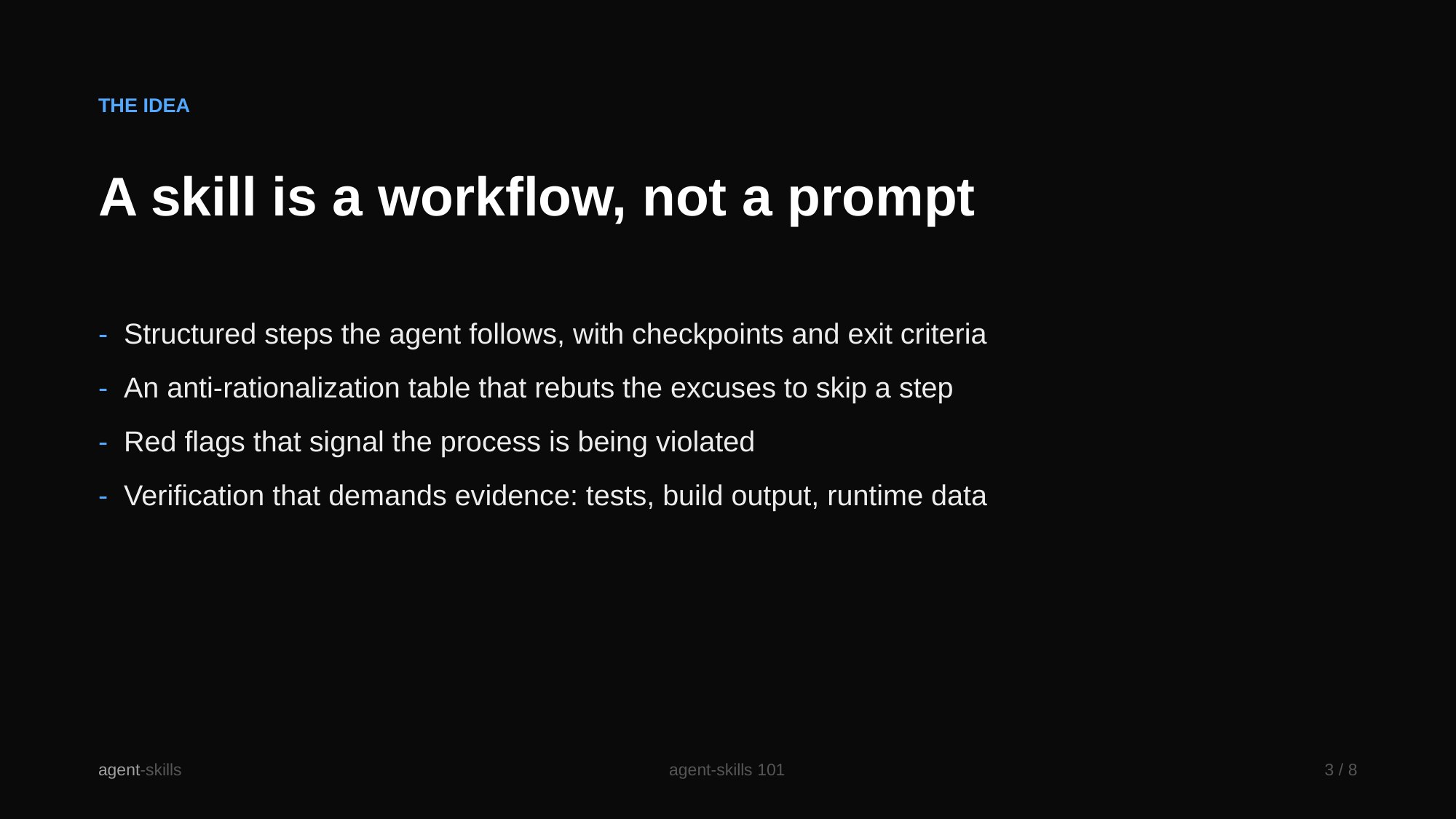

THE IDEA
A skill is a workflow, not a prompt
-  Structured steps the agent follows, with checkpoints and exit criteria
-  An anti-rationalization table that rebuts the excuses to skip a step
-  Red flags that signal the process is being violated
-  Verification that demands evidence: tests, build output, runtime data
agent-skills
agent-skills 101
3 / 8